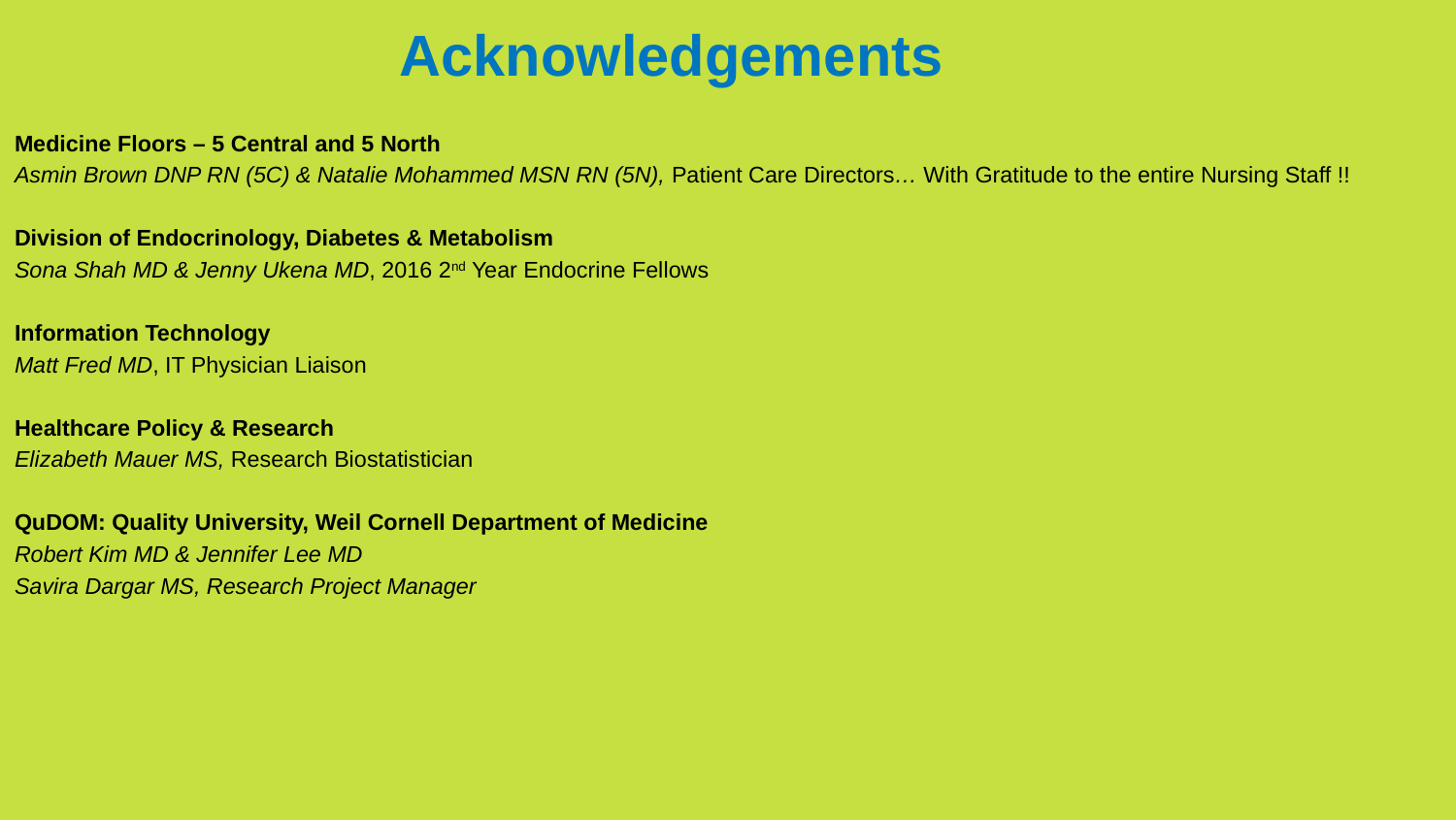

# Acknowledgements
Medicine Floors – 5 Central and 5 North
Asmin Brown DNP RN (5C) & Natalie Mohammed MSN RN (5N), Patient Care Directors… With Gratitude to the entire Nursing Staff !!

Division of Endocrinology, Diabetes & Metabolism
Sona Shah MD & Jenny Ukena MD, 2016 2nd Year Endocrine Fellows

Information Technology
Matt Fred MD, IT Physician Liaison

Healthcare Policy & Research
Elizabeth Mauer MS, Research Biostatistician

QuDOM: Quality University, Weil Cornell Department of Medicine
Robert Kim MD & Jennifer Lee MD
Savira Dargar MS, Research Project Manager